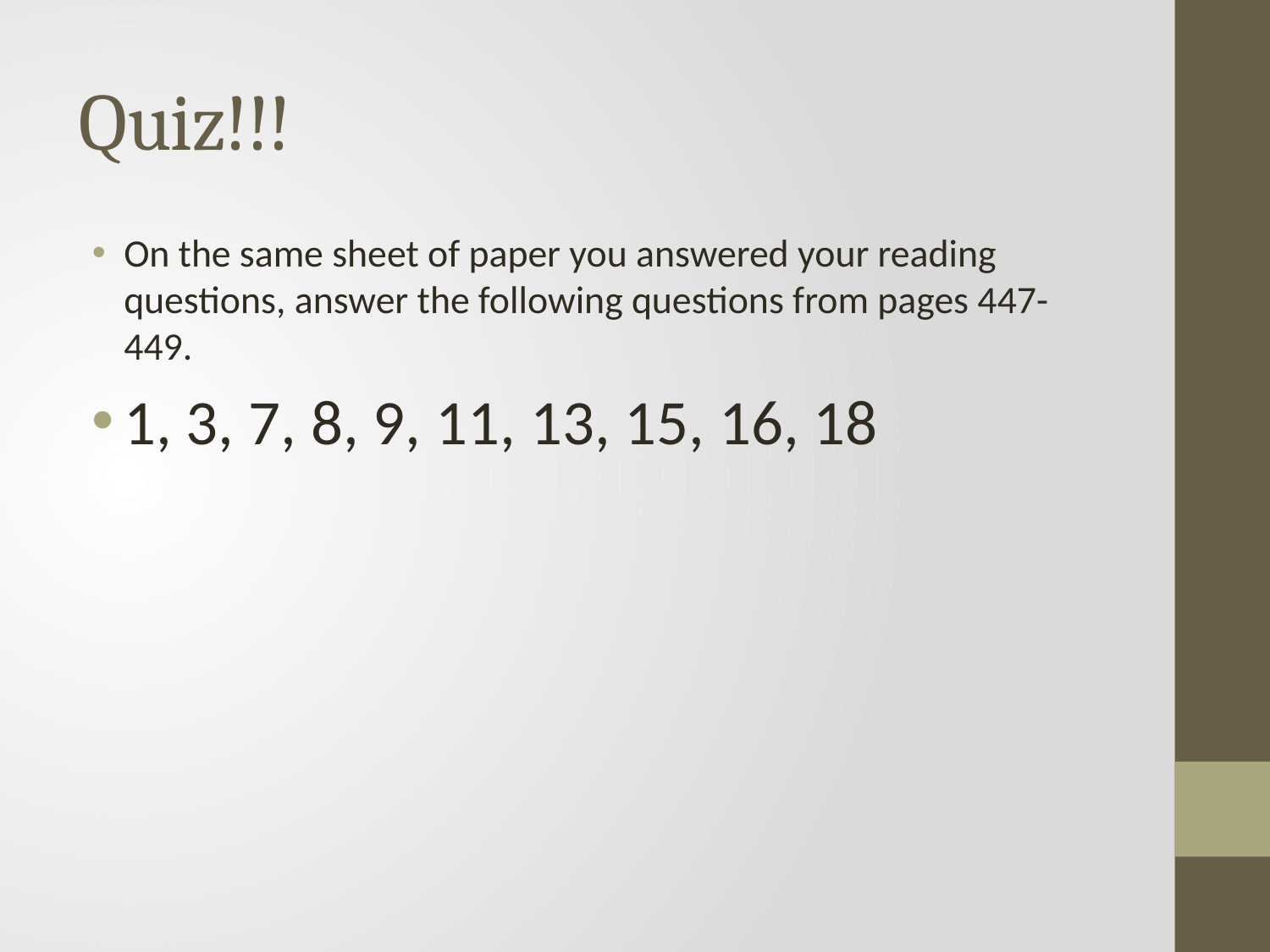

# Quiz!!!
On the same sheet of paper you answered your reading questions, answer the following questions from pages 447-449.
1, 3, 7, 8, 9, 11, 13, 15, 16, 18